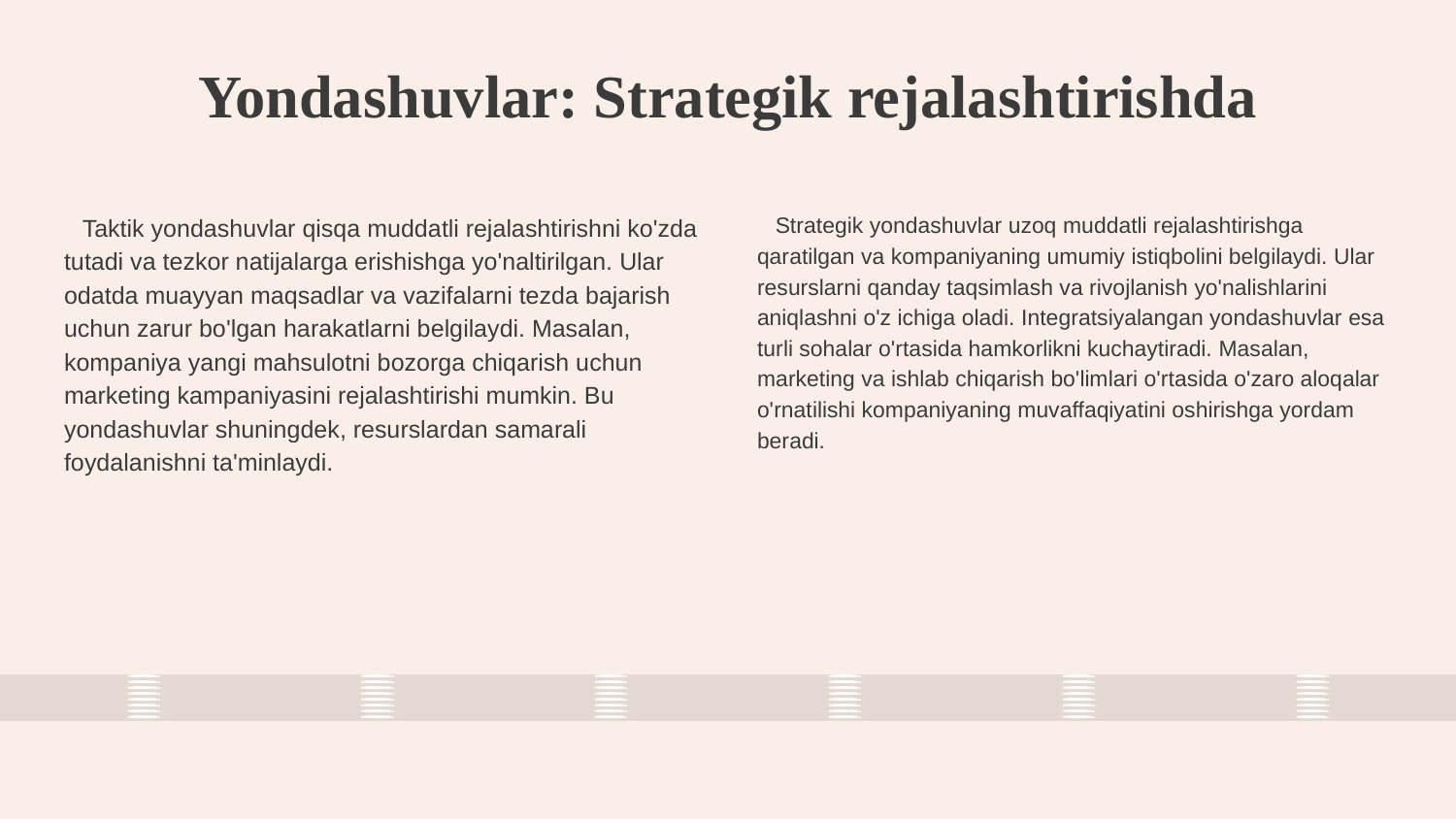

# Yondashuvlar: Strategik rejalashtirishda
Strategik yondashuvlar uzoq muddatli rejalashtirishga qaratilgan va kompaniyaning umumiy istiqbolini belgilaydi. Ular resurslarni qanday taqsimlash va rivojlanish yo'nalishlarini aniqlashni o'z ichiga oladi. Integratsiyalangan yondashuvlar esa turli sohalar o'rtasida hamkorlikni kuchaytiradi. Masalan, marketing va ishlab chiqarish bo'limlari o'rtasida o'zaro aloqalar o'rnatilishi kompaniyaning muvaffaqiyatini oshirishga yordam beradi.
Taktik yondashuvlar qisqa muddatli rejalashtirishni ko'zda tutadi va tezkor natijalarga erishishga yo'naltirilgan. Ular odatda muayyan maqsadlar va vazifalarni tezda bajarish uchun zarur bo'lgan harakatlarni belgilaydi. Masalan, kompaniya yangi mahsulotni bozorga chiqarish uchun marketing kampaniyasini rejalashtirishi mumkin. Bu yondashuvlar shuningdek, resurslardan samarali foydalanishni ta'minlaydi.